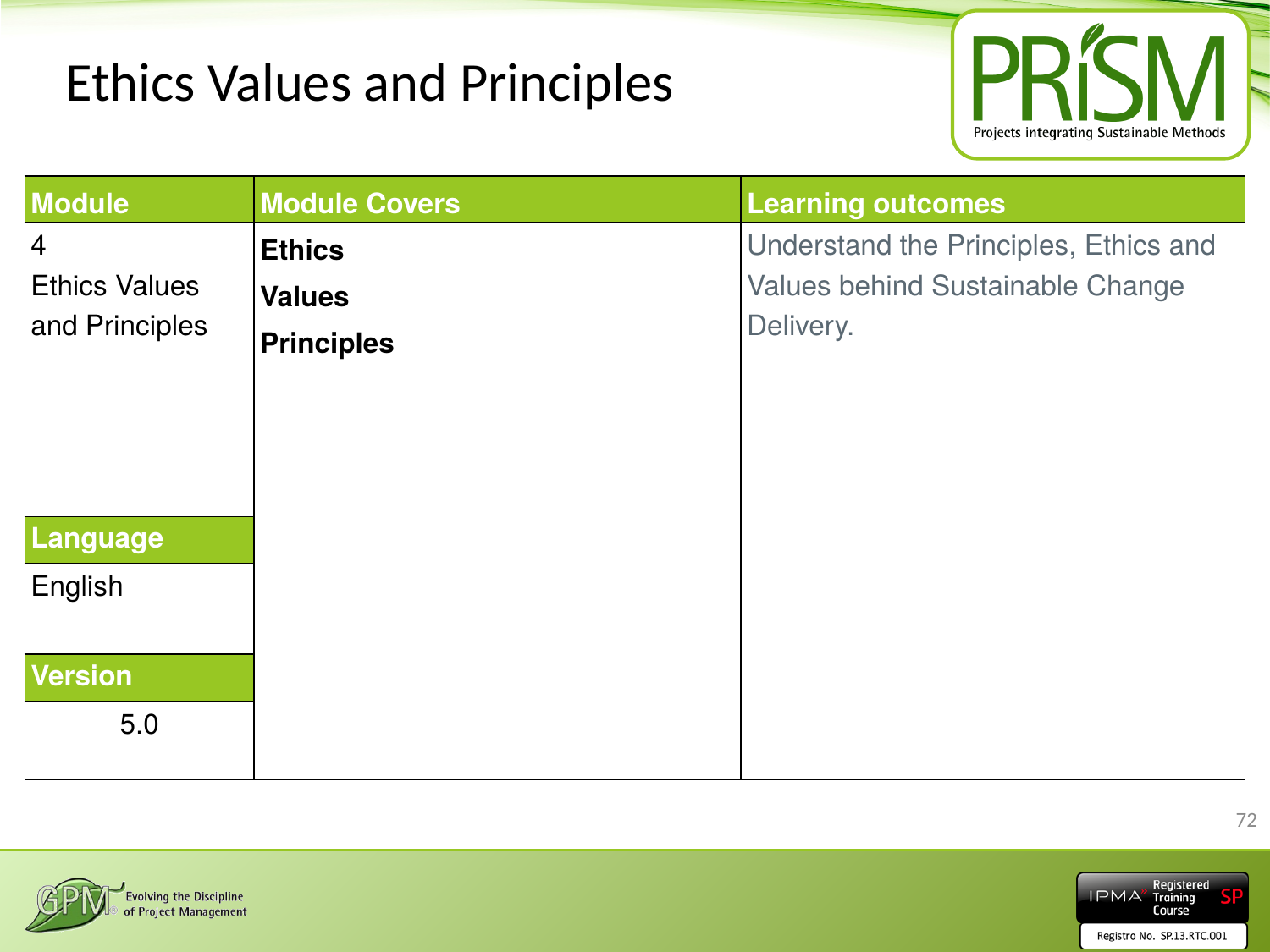

# Ethics Values and Principles
| Module | Module Covers | Learning outcomes |
| --- | --- | --- |
| 4 Ethics Values and Principles | Ethics Values Principles | Understand the Principles, Ethics and Values behind Sustainable Change Delivery. |
| Language |  |  |
| English |  |  |
| Version |  |  |
| 5.0 |  |  |
72